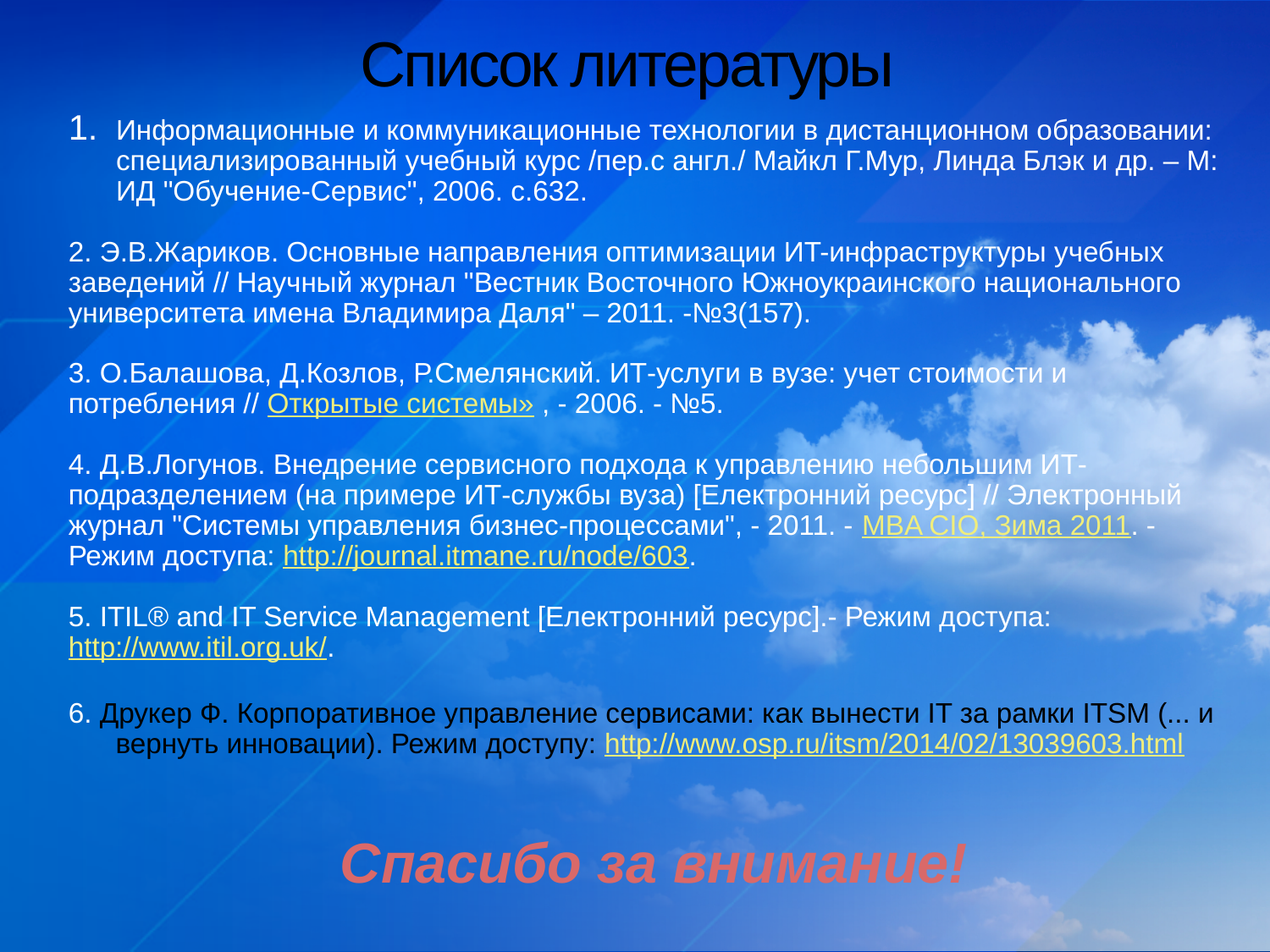

Информационные и коммуникационные технологии в дистанционном образовании: специализированный учебный курс /пер.с англ./ Майкл Г.Мур, Линда Блэк и др. – М: ИД "Обучение-Сервис", 2006. с.632.

2. Э.В.Жариков. Основные направления оптимизации ИT-инфраструктуры учебных заведений // Научный журнал "Вестник Восточного Южноукраинского национального университета имена Владимира Даля" – 2011. -№3(157).

3. О.Балашова, Д.Козлов, Р.Смелянский. ИТ-услуги в вузе: учет стоимости и потребления // Открытые системы» , - 2006. - №5.

4. Д.В.Логунов. Внедрение сервисного подхода к управлению небольшим ИТ-подразделением (на примере ИТ-службы вуза) [Електронний ресурс] // Электронный журнал "Системы управления бизнес-процессами", - 2011. - MBA CIO, Зима 2011. - Режим доступа: http://journal.itmane.ru/node/603.

5. ITIL® and IT Service Management [Електронний ресурс].- Режим доступа: http://www.itil.org.uk/.

6. Друкер Ф. Корпоративное управление сервисами: как вынести IT за рамки ITSM (... и вернуть инновации). Режим доступу: http://www.osp.ru/itsm/2014/02/13039603.html

Спасибо за внимание!

# Список литературы